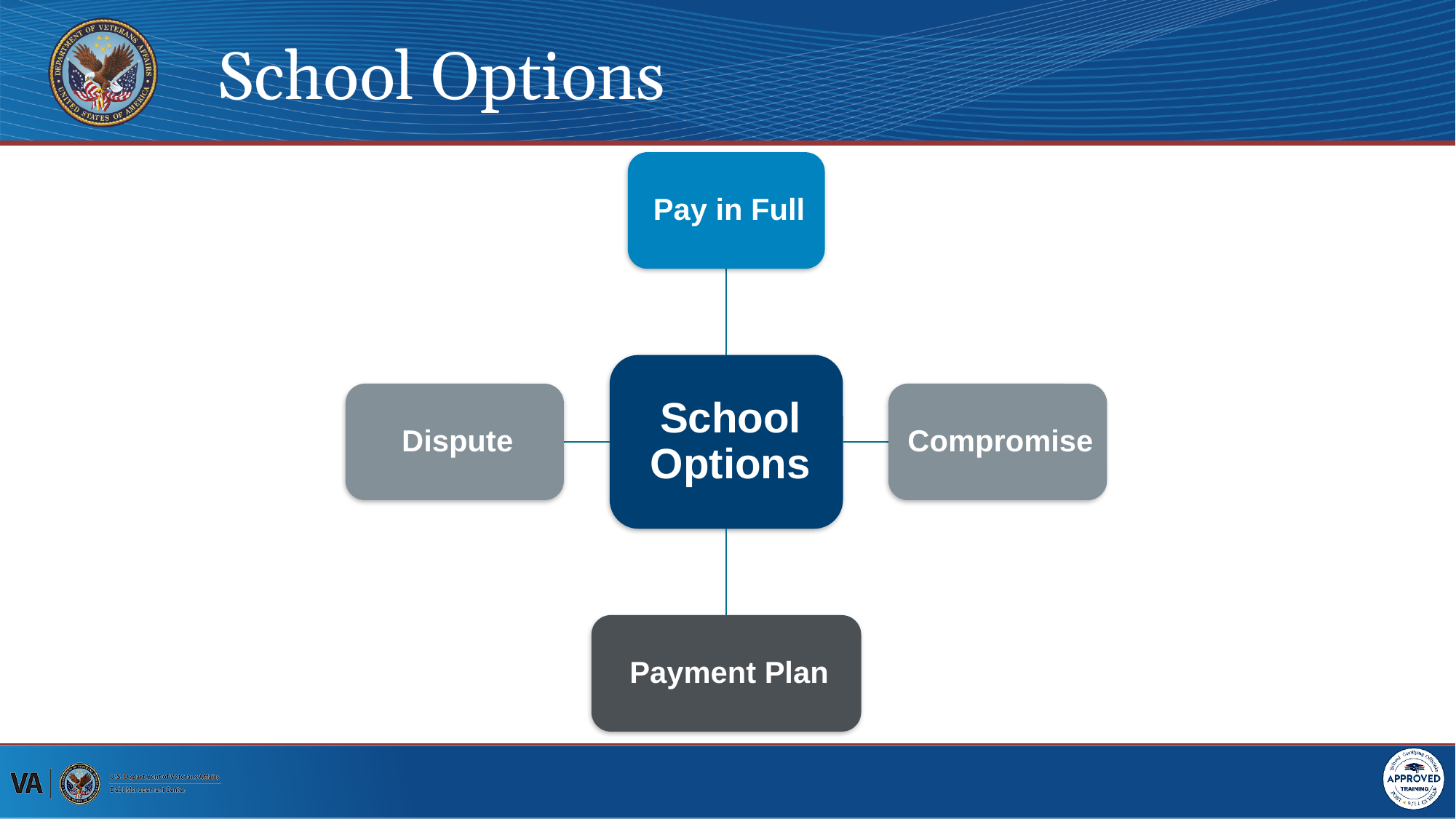

# School Options
School Options
Pay in Full
Compromise
Payment Plan
Dispute